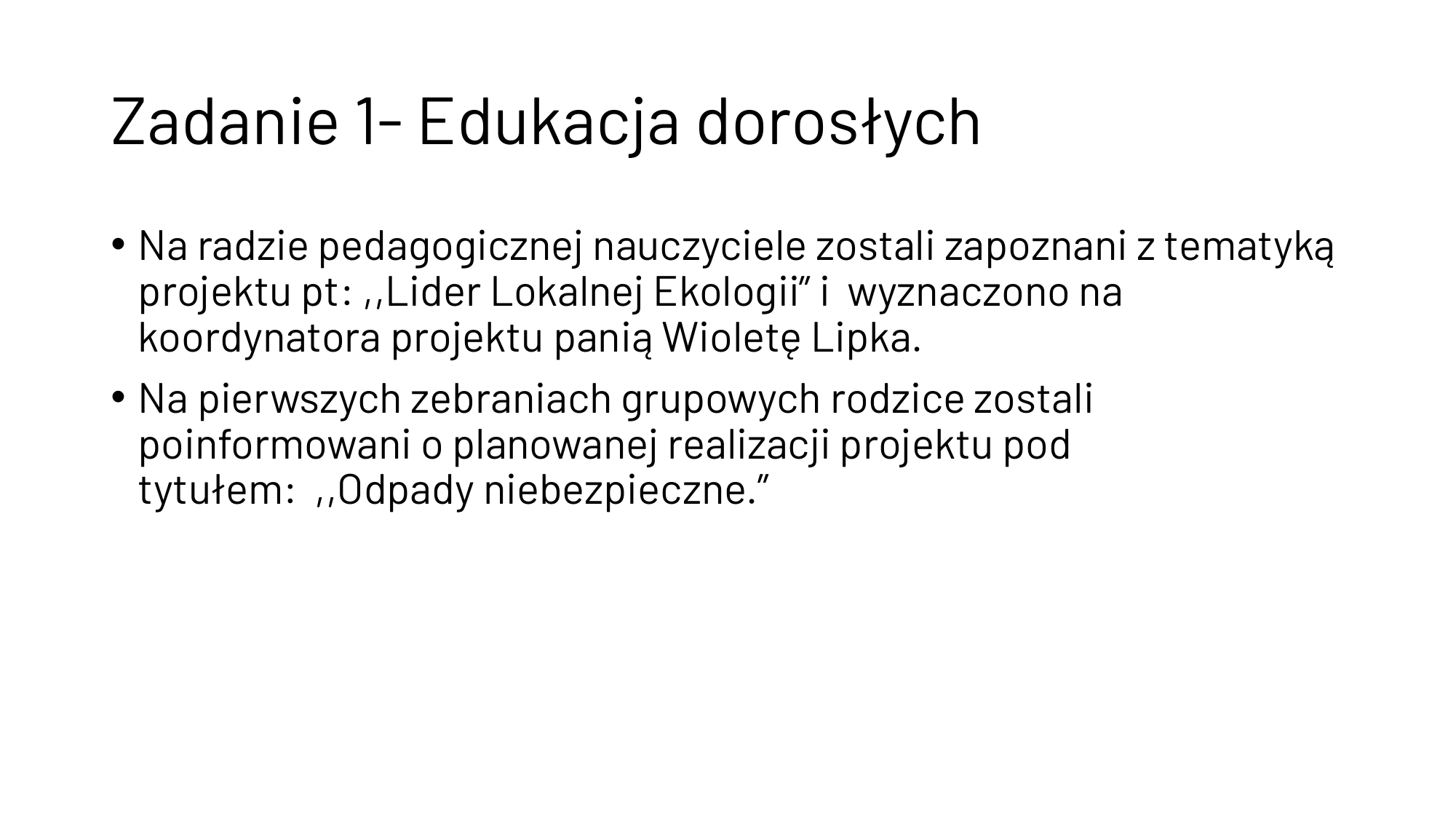

# Zadanie 1- Edukacja dorosłych
Na radzie pedagogicznej nauczyciele zostali zapoznani z tematyką projektu pt: ,,Lider Lokalnej Ekologii” i  wyznaczono na koordynatora projektu panią Wioletę Lipka.
Na pierwszych zebraniach grupowych rodzice zostali poinformowani o planowanej realizacji projektu pod tytułem:  ,,Odpady niebezpieczne.”